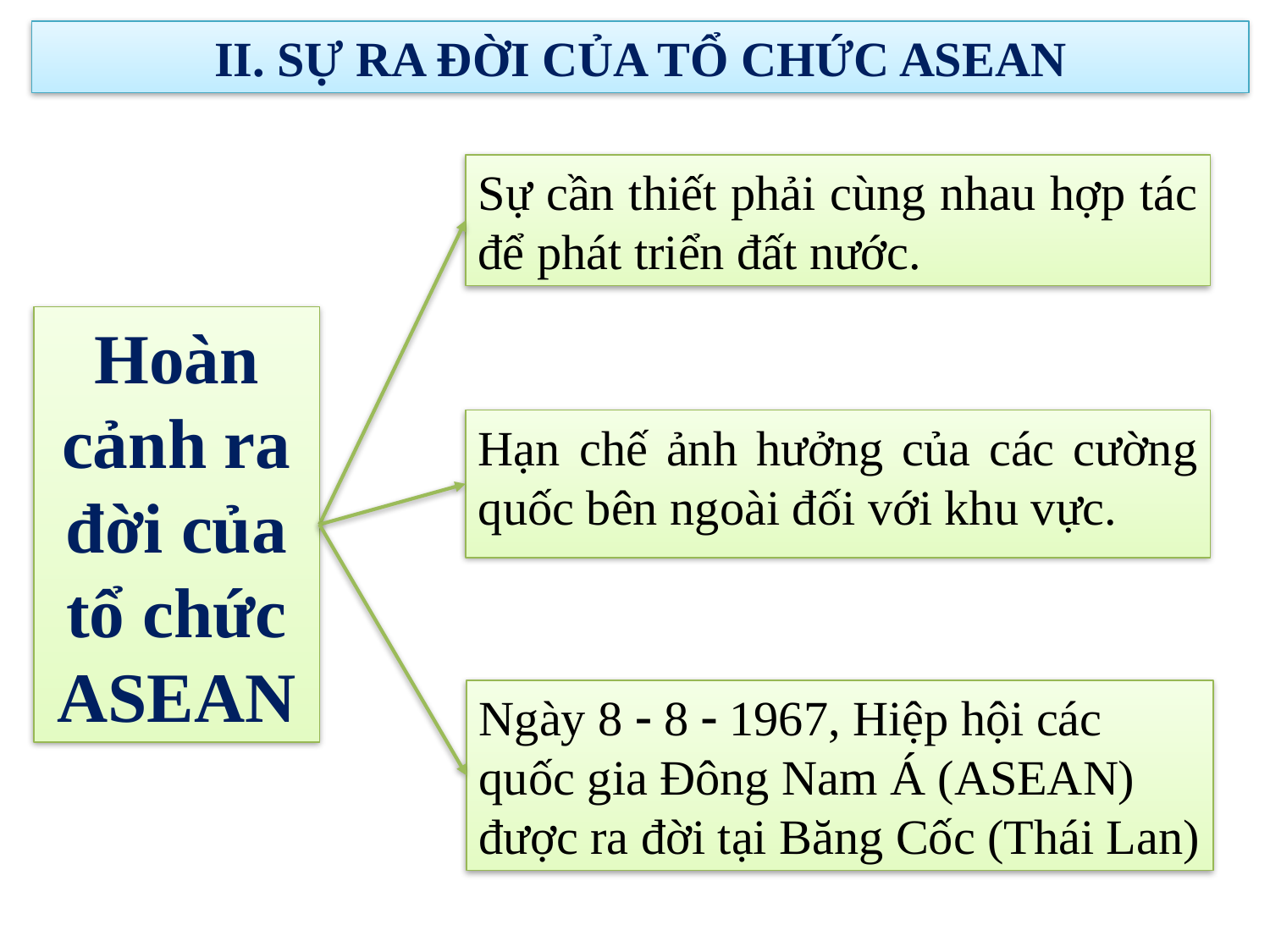

II. SỰ RA ĐỜI CỦA TỔ CHỨC ASEAN
Sự cần thiết phải cùng nhau hợp tác để phát triển đất nước.
Hoàn cảnh ra đời của tổ chức ASEAN
Hạn chế ảnh hưởng của các cường quốc bên ngoài đối với khu vực.

Ngày 8 − 8 − 1967, Hiệp hội các quốc gia Đông Nam Á (ASEAN) được ra đời tại Băng Cốc (Thái Lan)